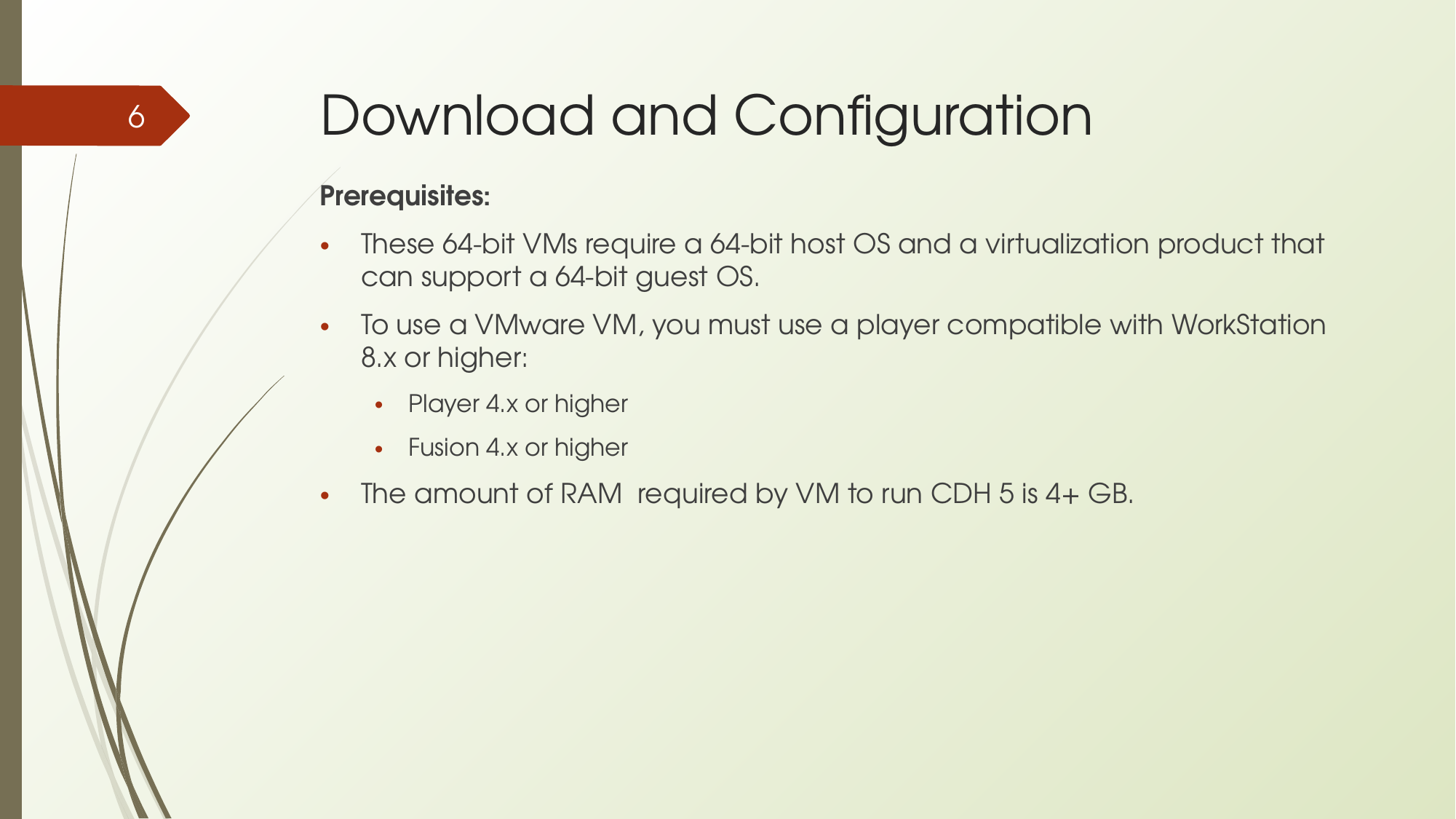

# Download and Configuration
6
Prerequisites:
These 64-bit VMs require a 64-bit host OS and a virtualization product that can support a 64-bit guest OS.
To use a VMware VM, you must use a player compatible with WorkStation 8.x or higher:
Player 4.x or higher
Fusion 4.x or higher
The amount of RAM  required by VM to run CDH 5 is 4+ GB.